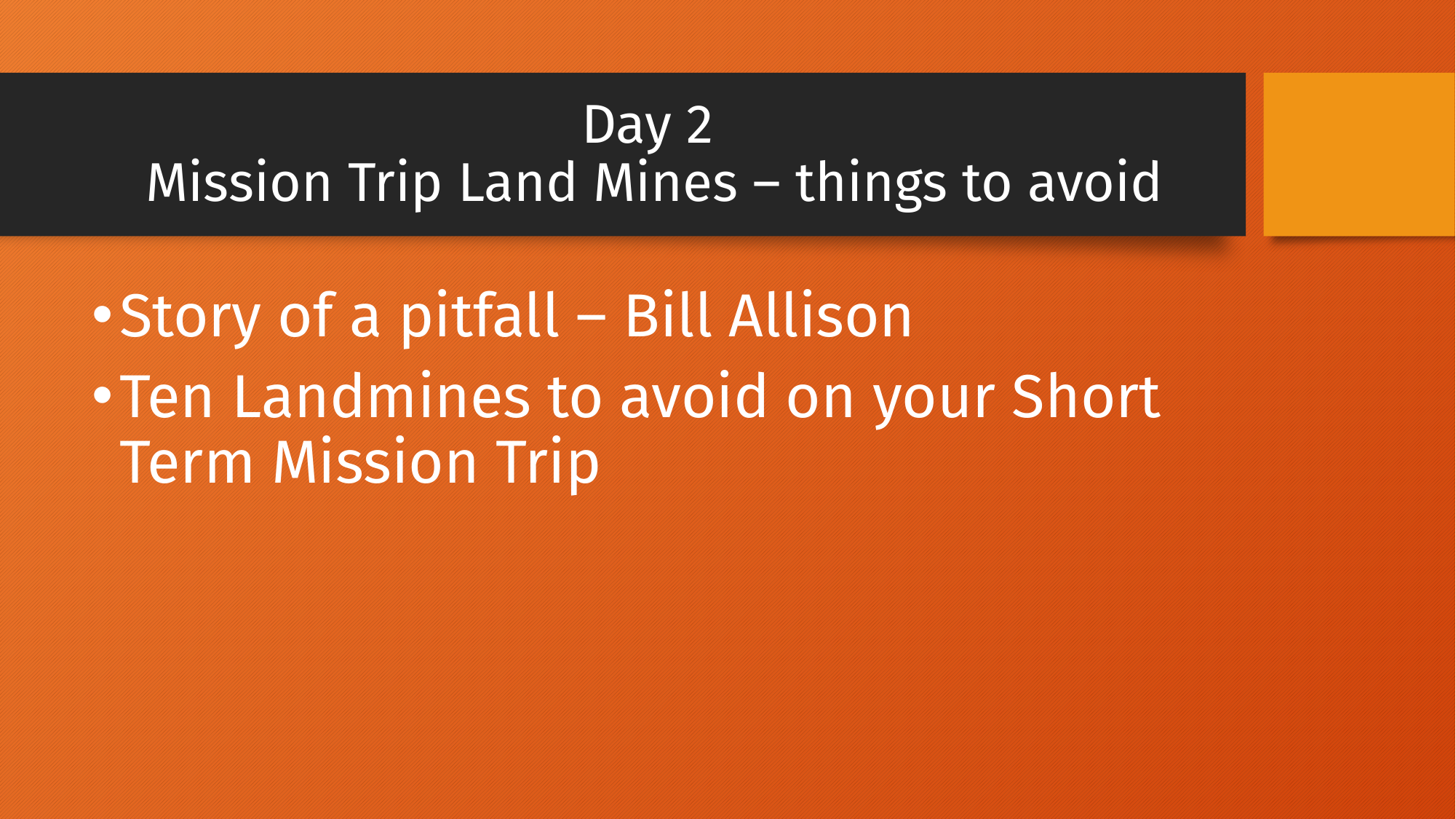

# Day 2 Mission Trip Land Mines – things to avoid
Story of a pitfall – Bill Allison
Ten Landmines to avoid on your Short Term Mission Trip